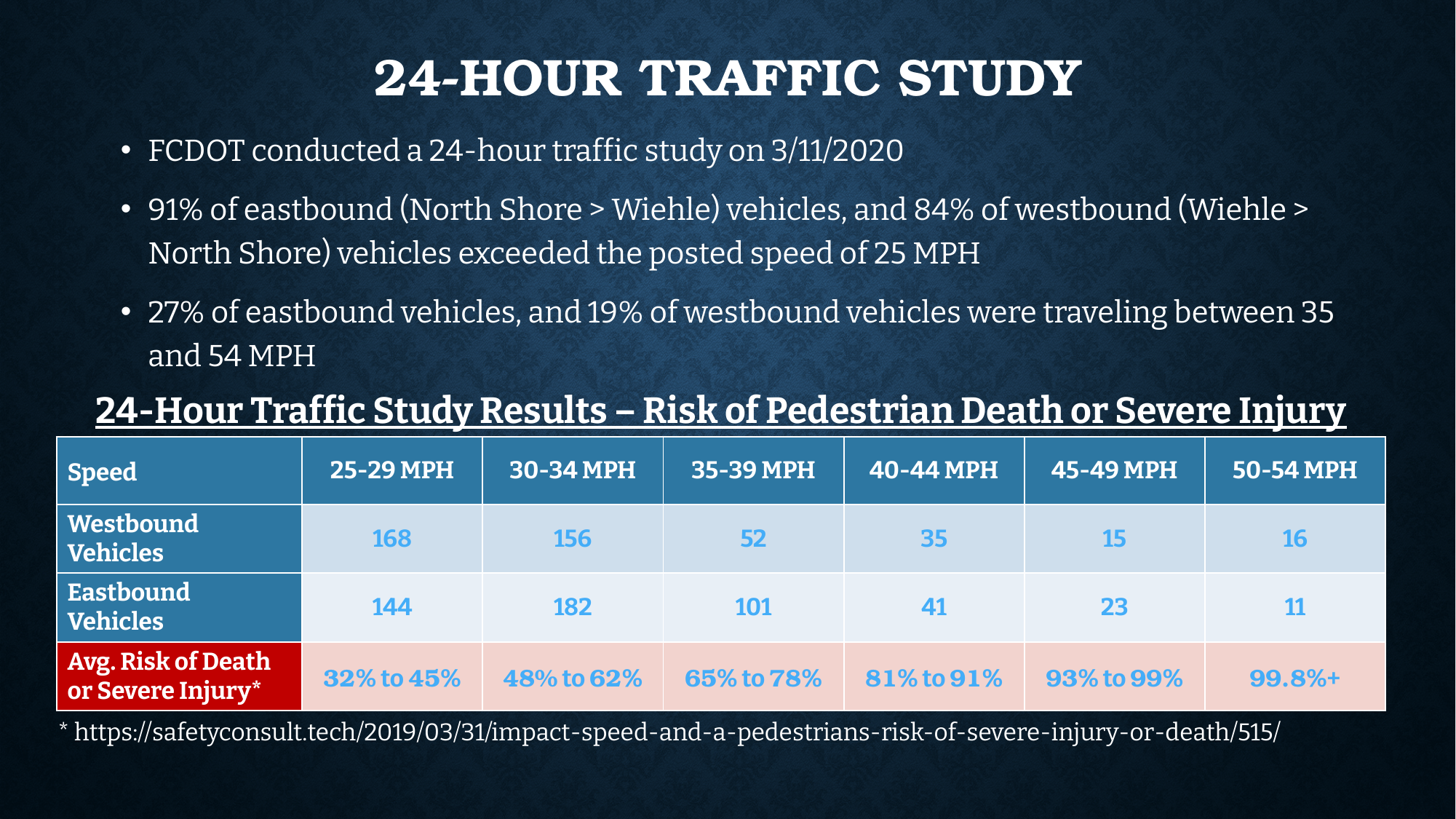

# 24-HOUR TRAFFIC STUDY
FCDOT conducted a 24-hour traffic study on 3/11/2020
91% of eastbound (North Shore > Wiehle) vehicles, and 84% of westbound (Wiehle > North Shore) vehicles exceeded the posted speed of 25 MPH
27% of eastbound vehicles, and 19% of westbound vehicles were traveling between 35 and 54 MPH

24-Hour Traffic Study Results – Risk of Pedestrian Death or Severe Injury
| Speed | 25-29 MPH | 30-34 MPH | 35-39 MPH | 40-44 MPH | 45-49 MPH | 50-54 MPH |
| --- | --- | --- | --- | --- | --- | --- |
| Westbound Vehicles | 168 | 156 | 52 | 35 | 15 | 16 |
| Eastbound Vehicles | 144 | 182 | 101 | 41 | 23 | 11 |
| Avg. Risk of Death or Severe Injury\* | 32% to 45% | 48% to 62% | 65% to 78% | 81% to 91% | 93% to 99% | 99.8%+ |
* https://safetyconsult.tech/2019/03/31/impact-speed-and-a-pedestrians-risk-of-severe-injury-or-death/515/